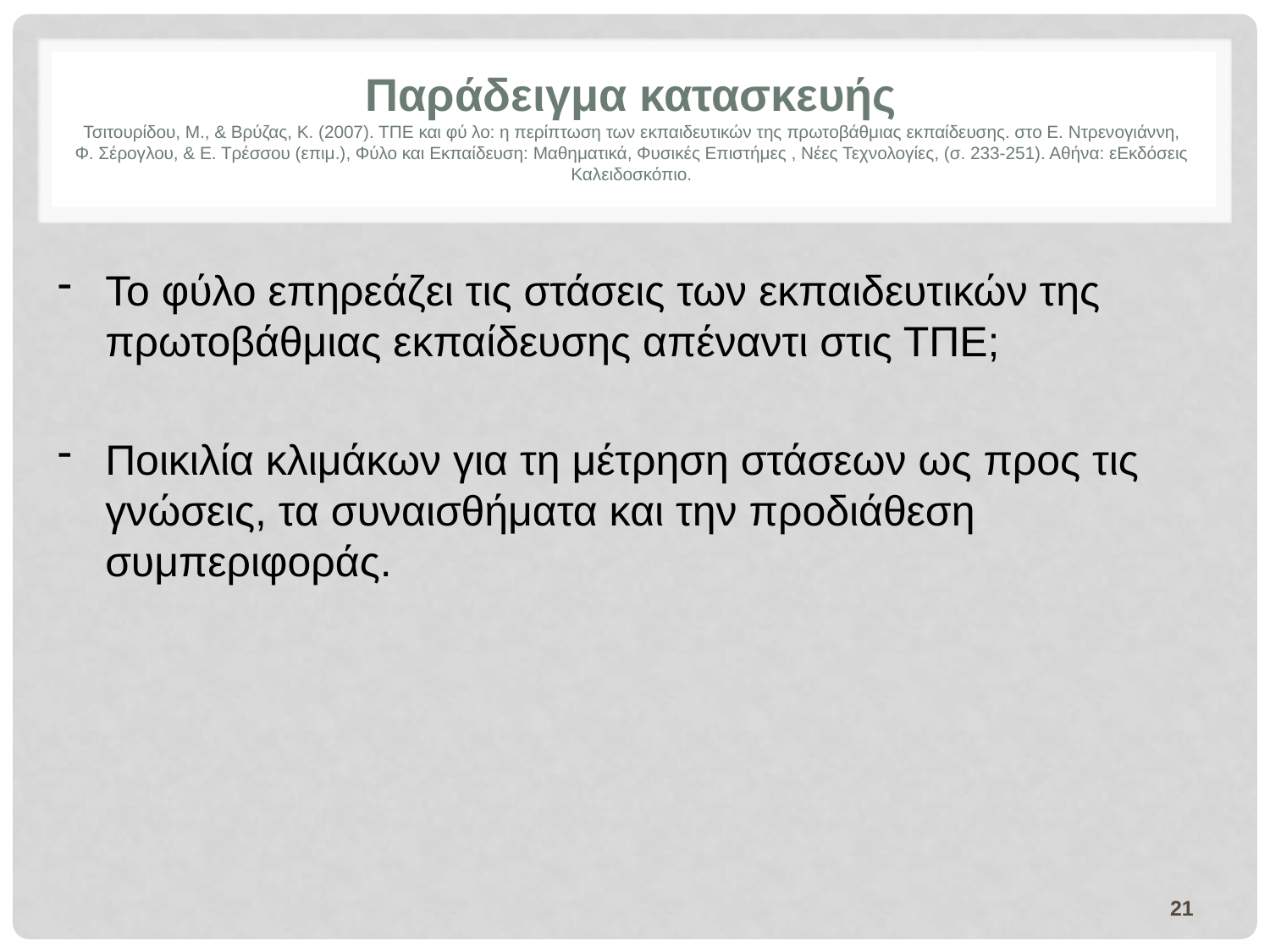

Παράδειγμα κατασκευής
Τσιτουρίδου, Μ., & Βρύζας, Κ. (2007). ΤΠΕ και φύ λο: η περίπτωση των εκπαιδευτικών της πρωτοβάθμιας εκπαίδευσης. στο Ε. Ντρενογιάννη, Φ. Σέρογλου, & Ε. Τρέσσου (επιμ.), Φύλο και Εκπαίδευση: Μαθηματικά, Φυσικές Επιστήμες , Νέες Τεχνολογίες, (σ. 233-251). Αθήνα: εΕκδόσεις Καλειδοσκόπιο.
Το φύλο επηρεάζει τις στάσεις των εκπαιδευτικών της πρωτοβάθμιας εκπαίδευσης απέναντι στις ΤΠΕ;

Ποικιλία κλιμάκων για τη μέτρηση στάσεων ως προς τις γνώσεις, τα συναισθήματα και την προδιάθεση συμπεριφοράς.
21